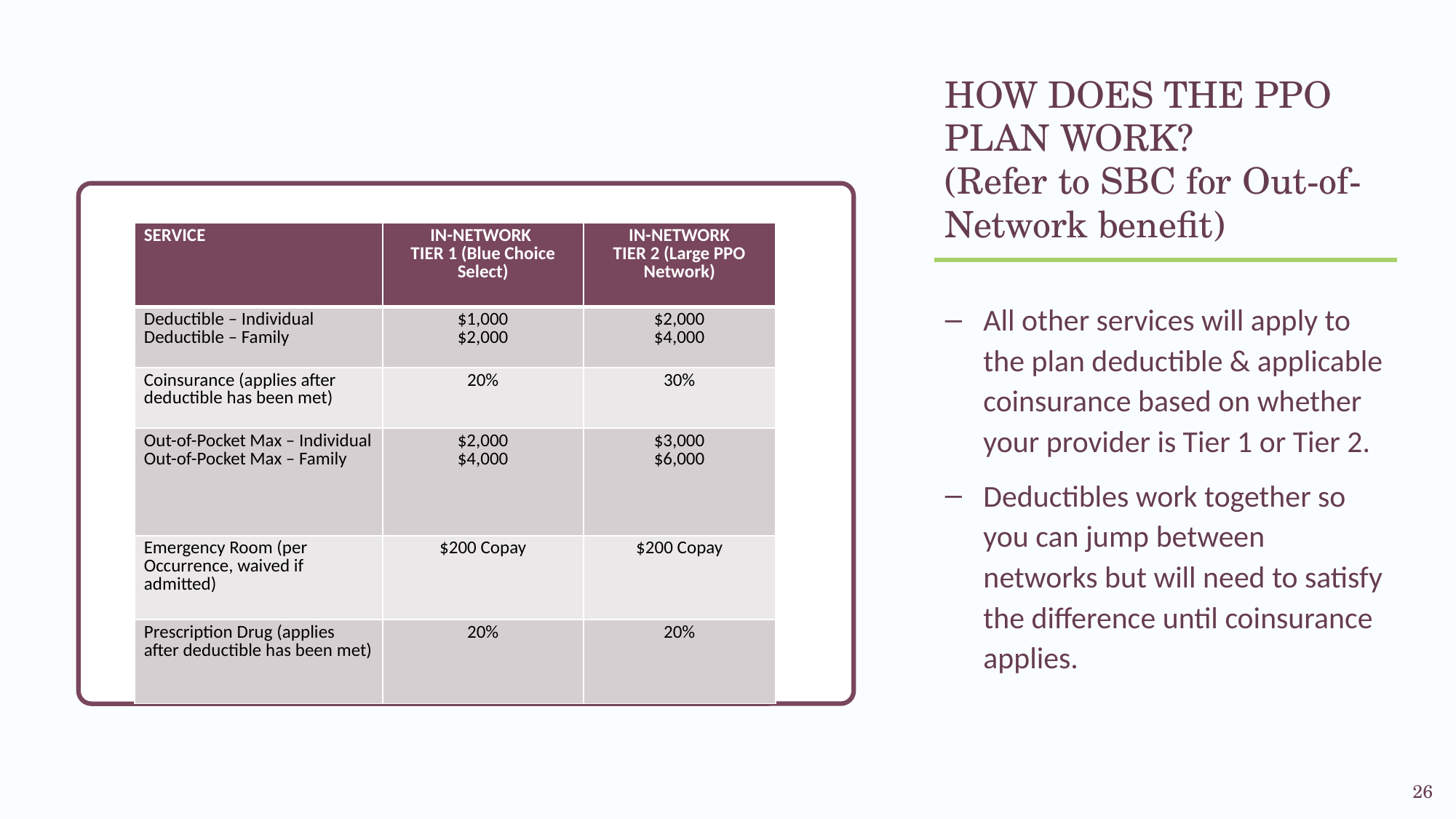

# HOW DOES THE PPO PLAN WORK? (Refer to SBC for Out-of-Network benefit)

| SERVICE | IN-NETWORK TIER 1 (Blue Choice Select) | IN-NETWORK TIER 2 (Large PPO Network) |
| --- | --- | --- |
| Deductible – Individual Deductible – Family | $1,000 $2,000 | $2,000 $4,000 |
| Coinsurance (applies after deductible has been met) | 20% | 30% |
| Out-of-Pocket Max – Individual Out-of-Pocket Max – Family | $2,000 $4,000 | $3,000 $6,000 |
| Emergency Room (per Occurrence, waived if admitted) | $200 Copay | $200 Copay |
| Prescription Drug (applies after deductible has been met) | 20% | 20% |
All other services will apply to the plan deductible & applicable coinsurance based on whether your provider is Tier 1 or Tier 2.
Deductibles work together so you can jump between networks but will need to satisfy the difference until coinsurance applies.

26